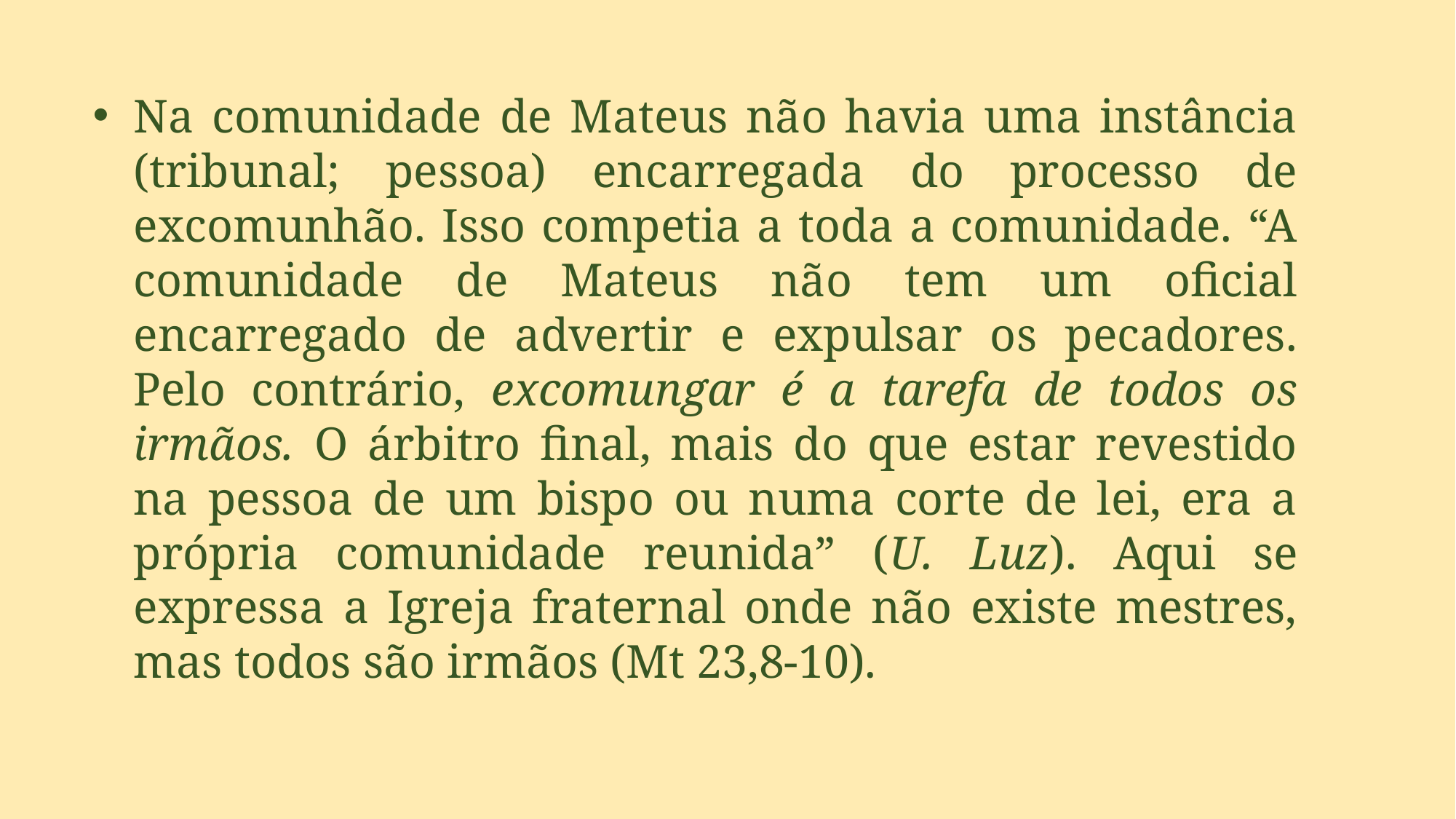

Na comunidade de Mateus não havia uma instância (tribunal; pessoa) encarregada do processo de excomunhão. Isso competia a toda a comunidade. “A comunidade de Mateus não tem um oficial encarregado de advertir e expulsar os pecadores. Pelo contrário, excomungar é a tarefa de todos os irmãos. O árbitro final, mais do que estar revestido na pessoa de um bispo ou numa corte de lei, era a própria comunidade reunida” (U. Luz). Aqui se expressa a Igreja fraternal onde não existe mestres, mas todos são irmãos (Mt 23,8-10).